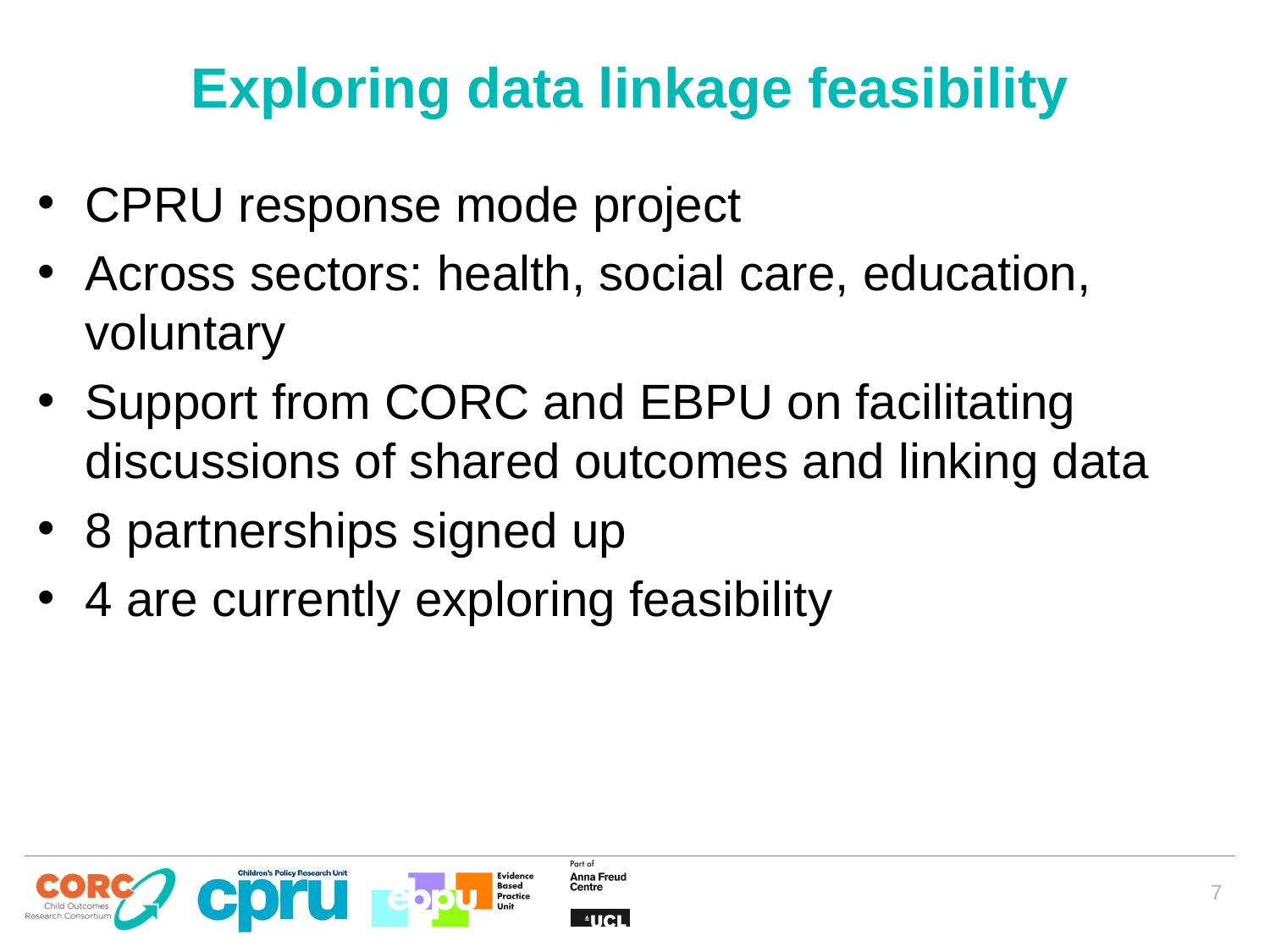

# Exploring data linkage feasibility
CPRU response mode project
Across sectors: health, social care, education, voluntary
Support from CORC and EBPU on facilitating discussions of shared outcomes and linking data
8 partnerships signed up
4 are currently exploring feasibility

7